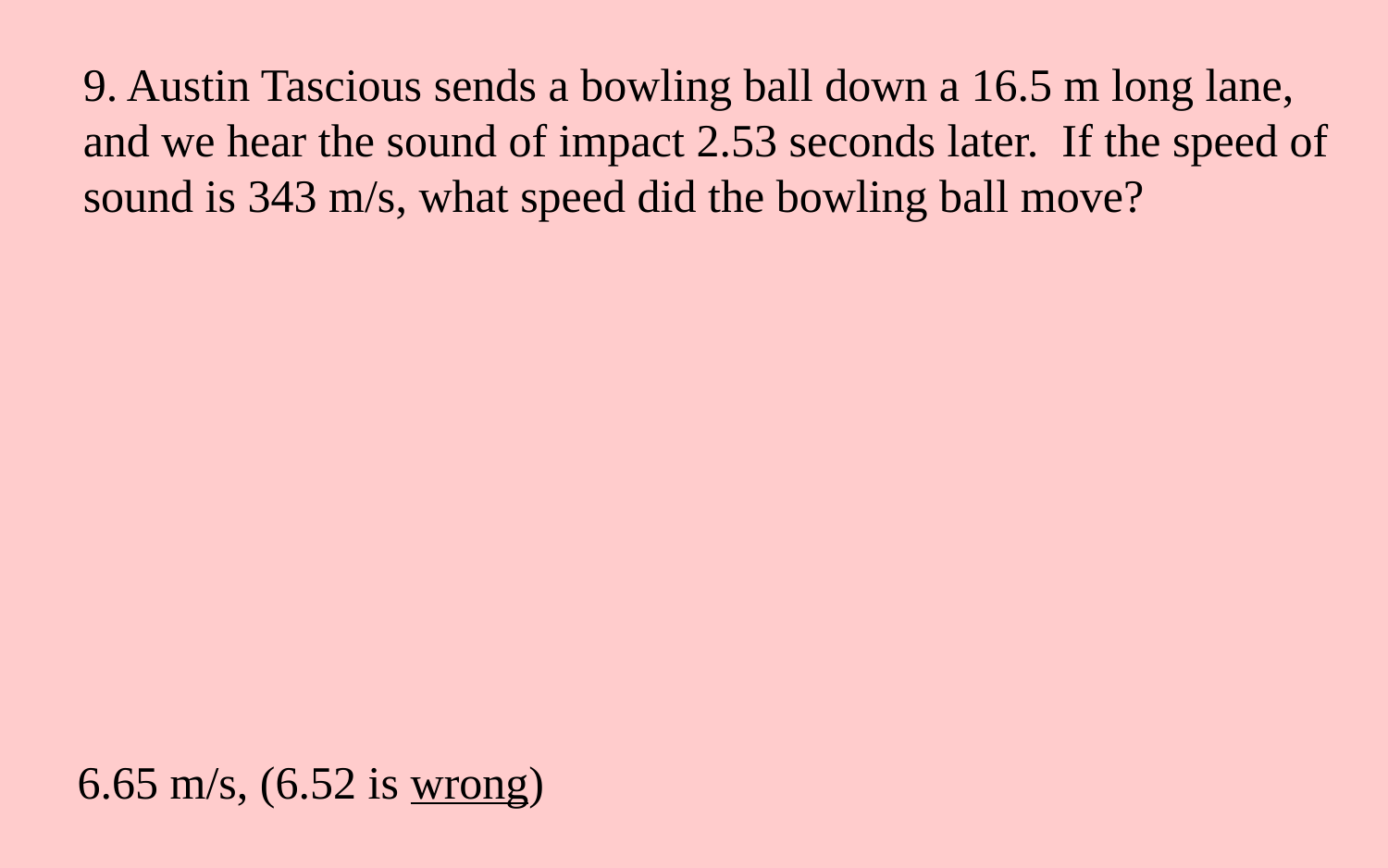

9. Austin Tascious sends a bowling ball down a 16.5 m long lane, and we hear the sound of impact 2.53 seconds later.  If the speed of sound is 343 m/s, what speed did the bowling ball move?

6.65 m/s, (6.52 is wrong)